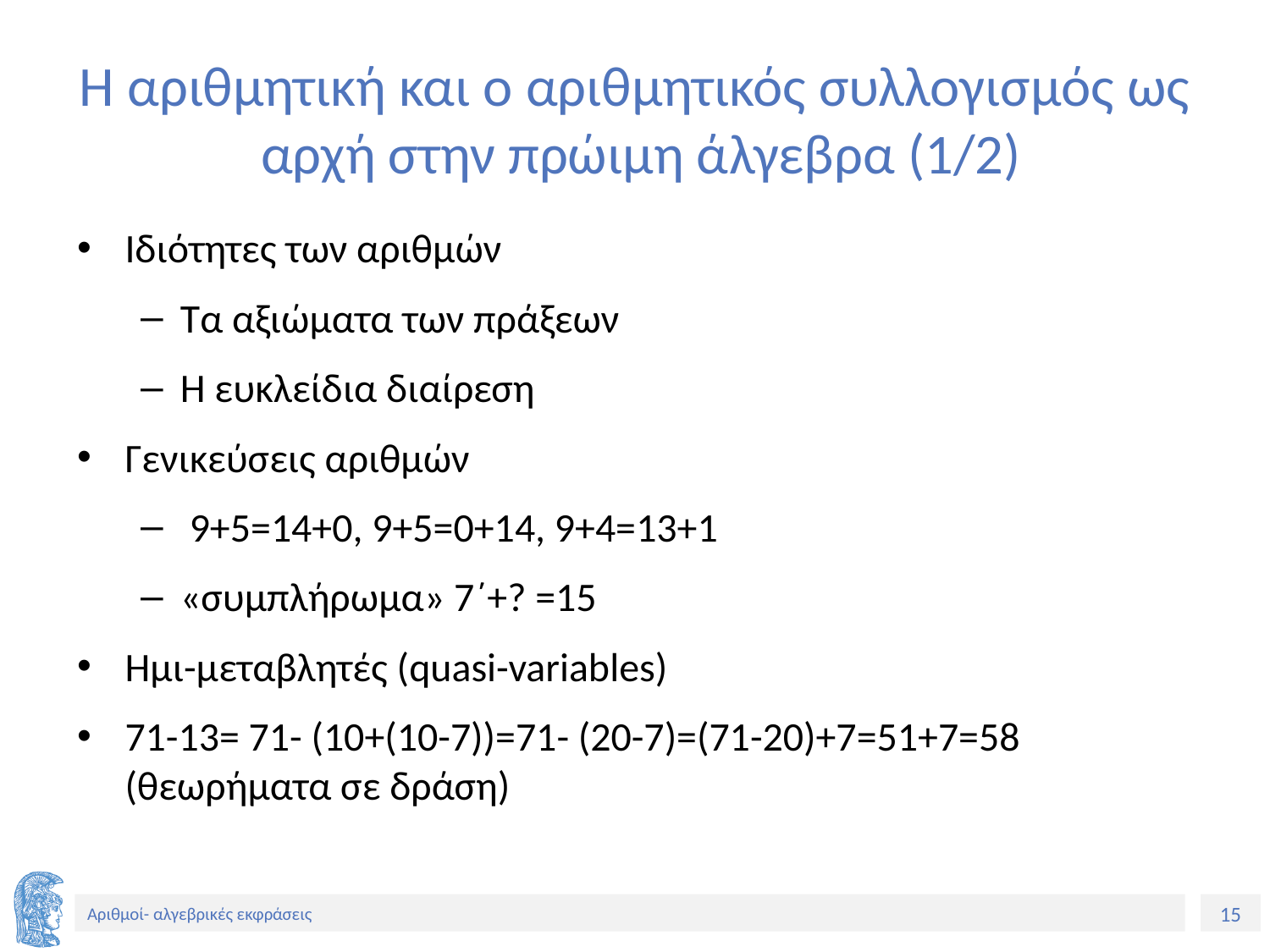

# Η αριθμητική και ο αριθμητικός συλλογισμός ως  αρχή στην πρώιμη άλγεβρα (1/2)
Ιδιότητες των αριθμών
Τα αξιώματα των πράξεων
Η ευκλείδια διαίρεση
Γενικεύσεις αριθμών
 9+5=14+0, 9+5=0+14, 9+4=13+1
«συμπλήρωμα» 7΄+? =15
Ημι-μεταβλητές (quasi-variables)
71-13= 71- (10+(10-7))=71- (20-7)=(71-20)+7=51+7=58 (θεωρήματα σε δράση)